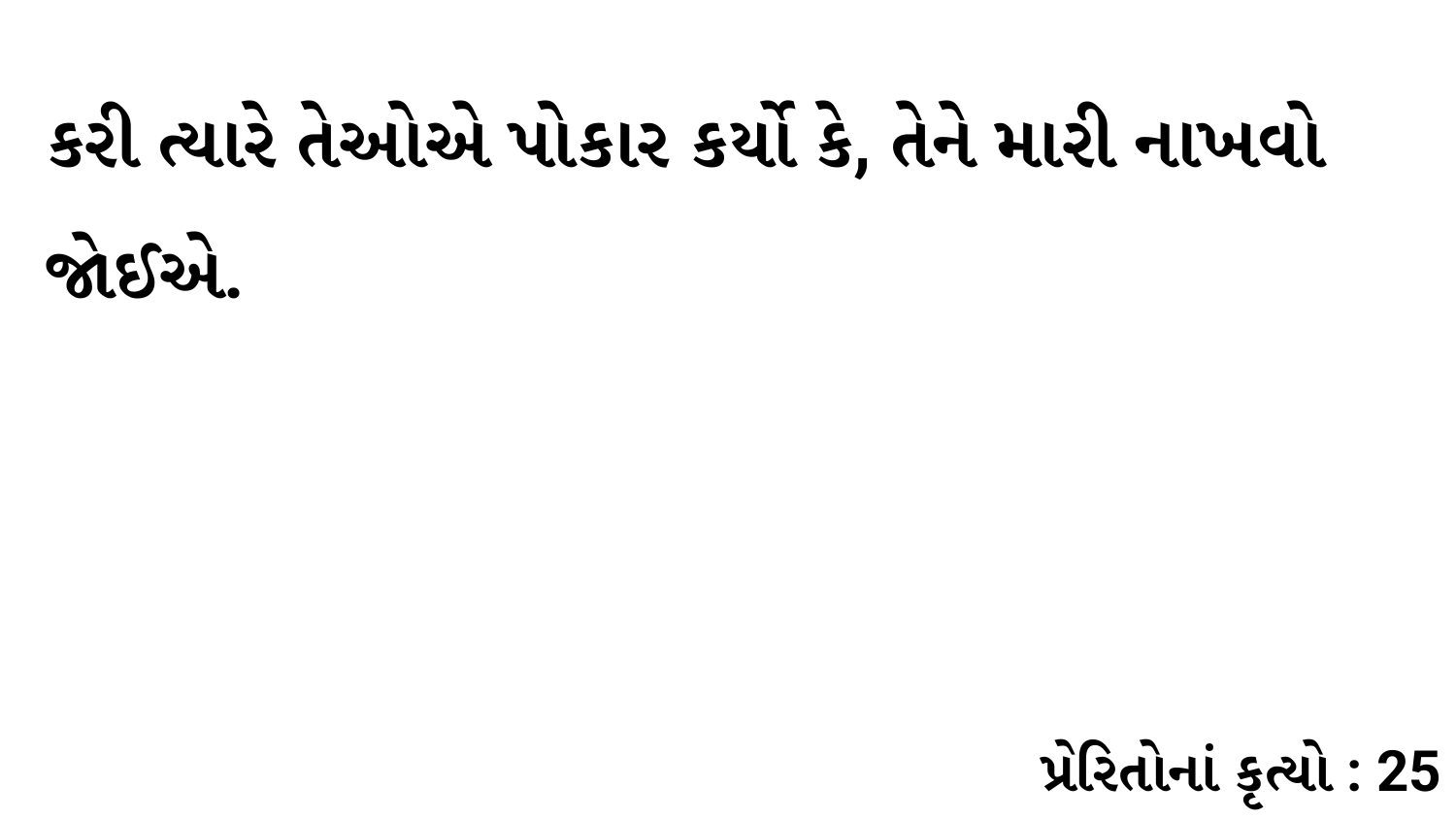

કરી ત્યારે તેઓએ પોકાર કર્યો કે, તેને મારી નાખવો જોઈએ.
પ્રેરિતોનાં કૃત્યો : 25